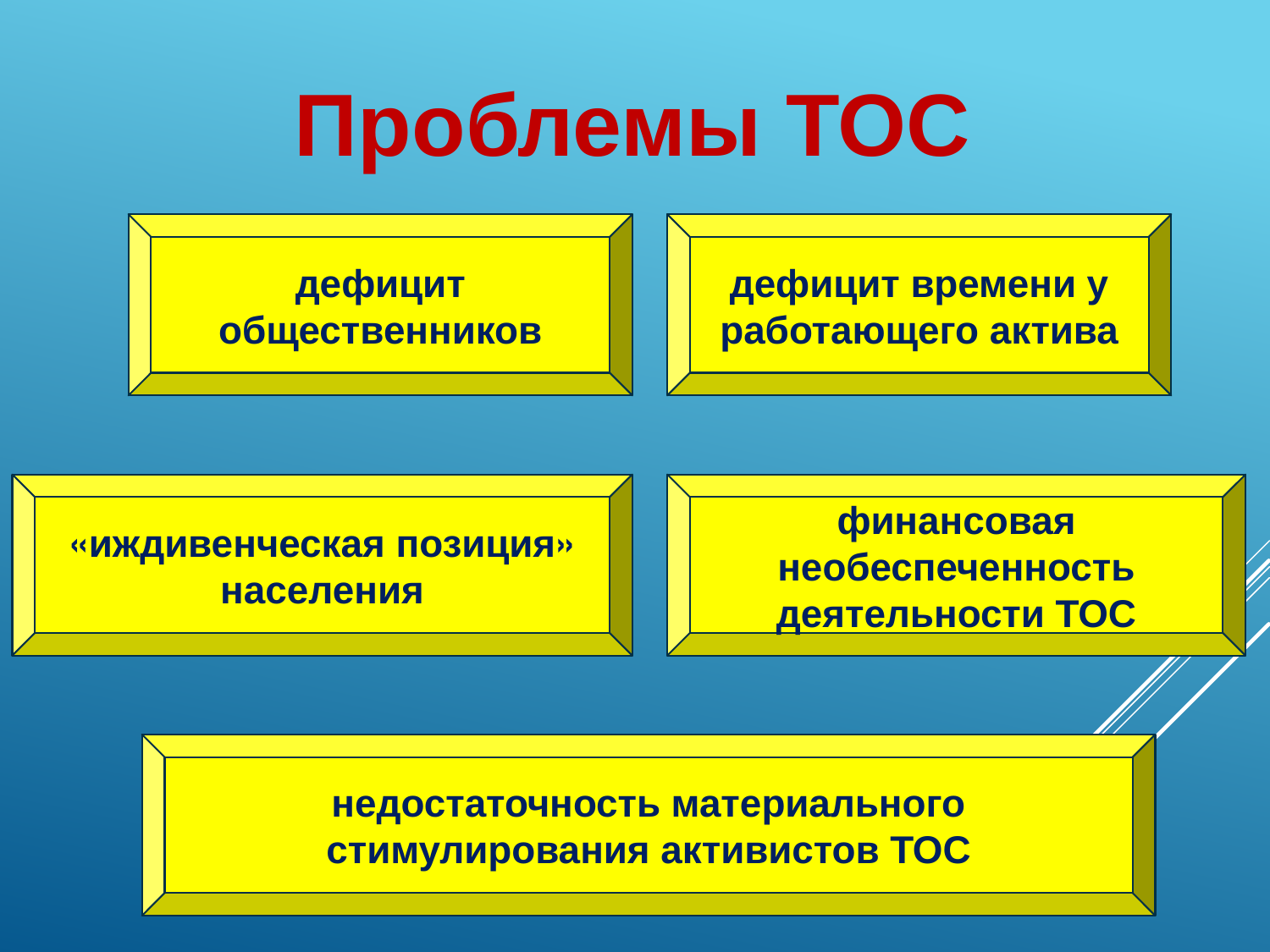

Проблемы ТОС
дефицит общественников
дефицит времени у работающего актива
«иждивенческая позиция» населения
финансовая необеспеченность деятельности ТОС
недостаточность материального стимулирования активистов ТОС